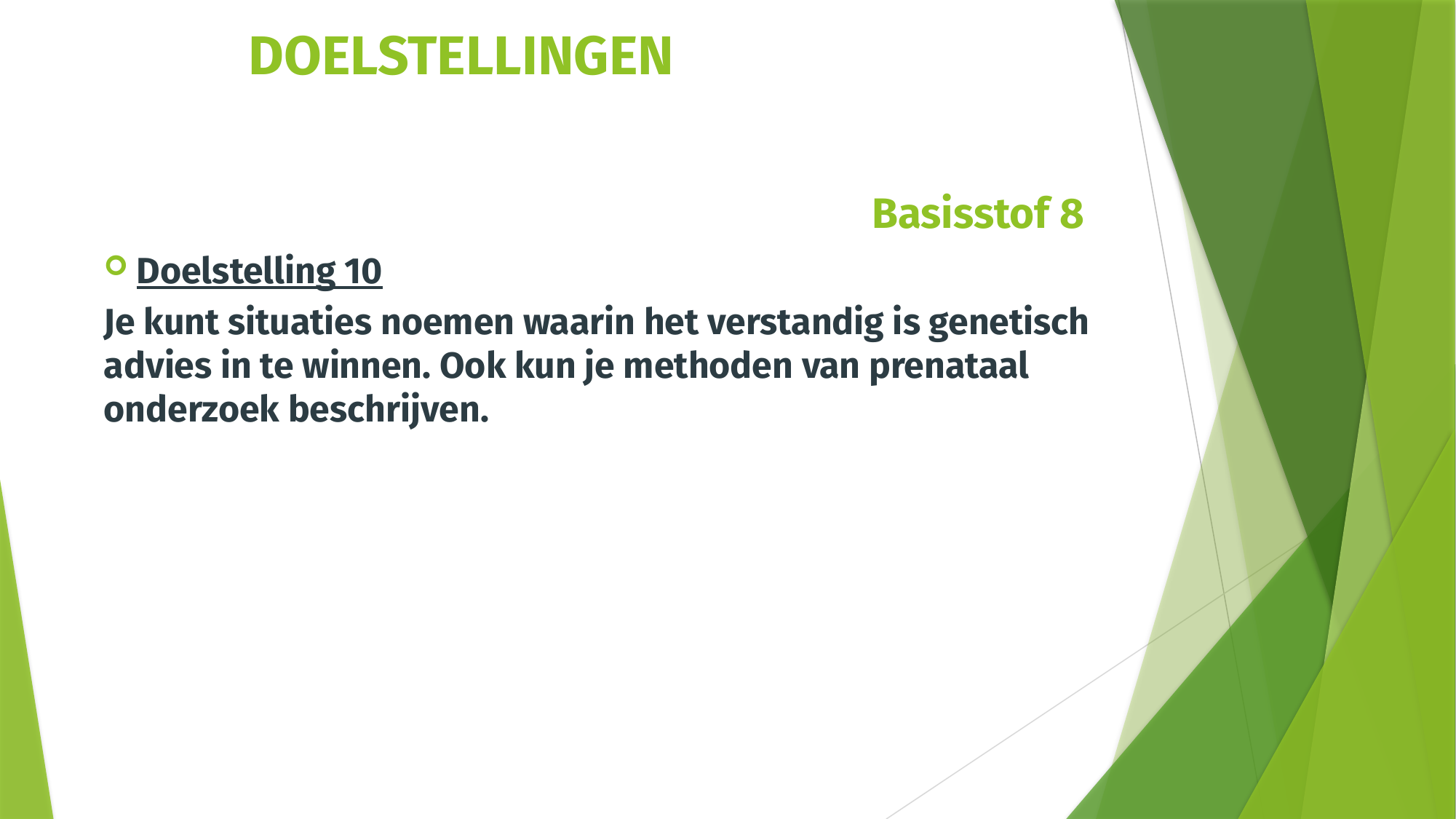

Boek 6 thema 1
# DOELSTELLINGEN
Basisstof 8
Doelstelling 10
Je kunt situaties noemen waarin het verstandig is genetisch advies in te winnen. Ook kun je methoden van prenataal onderzoek beschrijven.